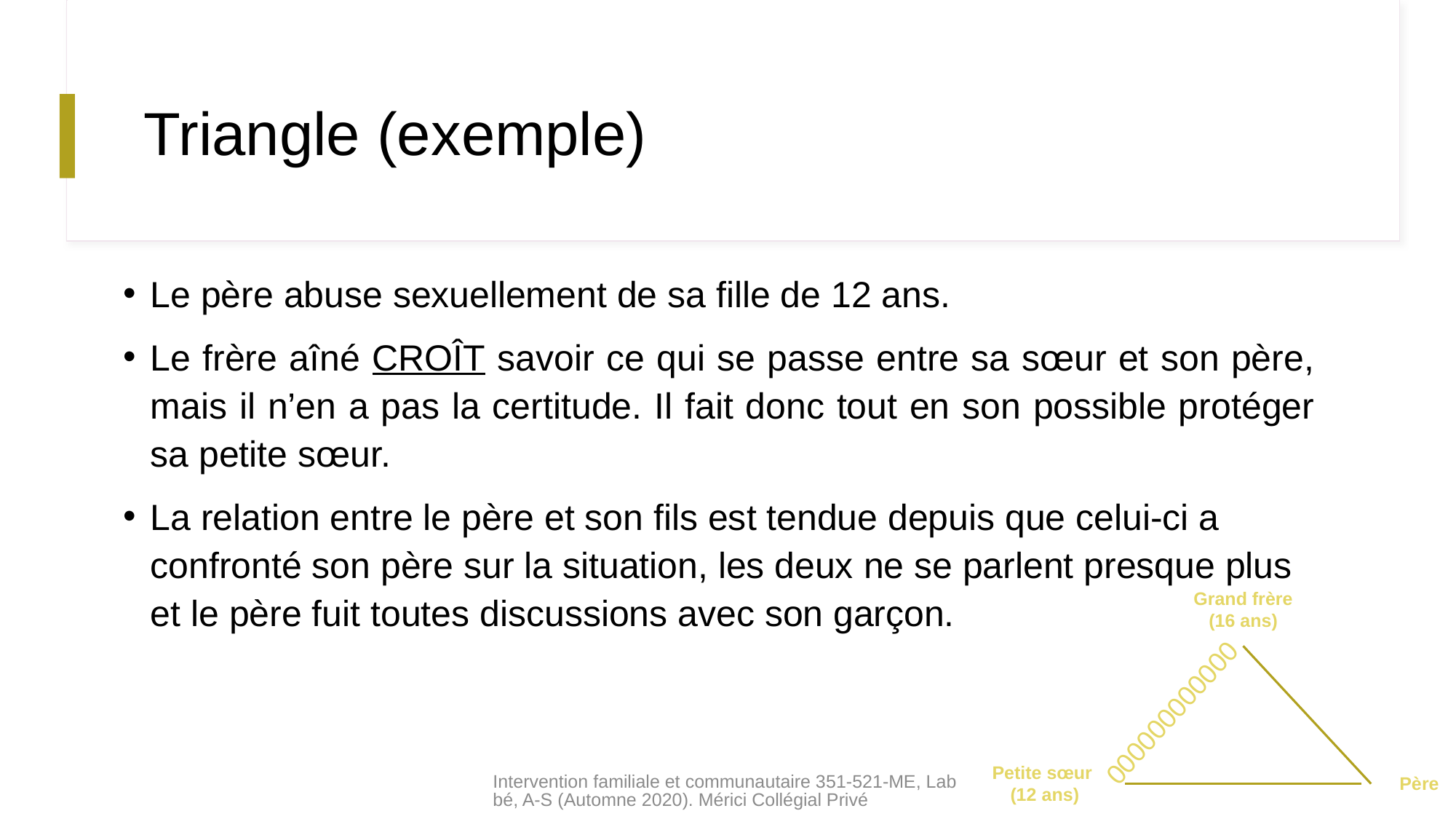

# Triangle (exemple)
Le père abuse sexuellement de sa fille de 12 ans.
Le frère aîné CROÎT savoir ce qui se passe entre sa sœur et son père, mais il n’en a pas la certitude. Il fait donc tout en son possible protéger sa petite sœur.
La relation entre le père et son fils est tendue depuis que celui-ci a confronté son père sur la situation, les deux ne se parlent presque plus et le père fuit toutes discussions avec son garçon.

Grand frère (16 ans)
000000000000
Petite sœur
(12 ans)
Père
Intervention familiale et communautaire 351-521-ME, Labbé, A-S (Automne 2020). Mérici Collégial Privé